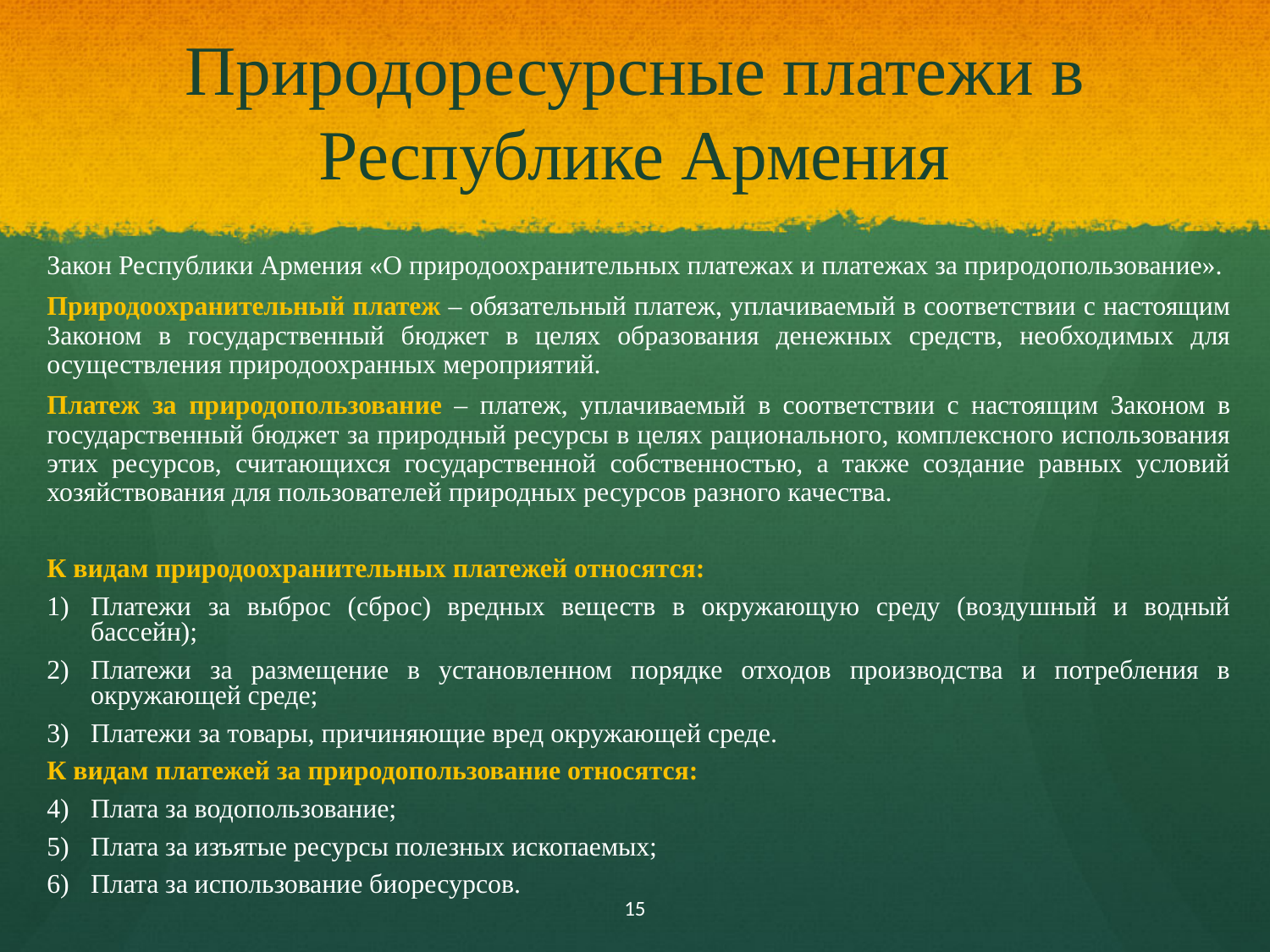

# Природоресурсные платежи в Республике Армения
Закон Республики Армения «О природоохранительных платежах и платежах за природопользование».
Природоохранительный платеж – обязательный платеж, уплачиваемый в соответствии с настоящим Законом в государственный бюджет в целях образования денежных средств, необходимых для осуществления природоохранных мероприятий.
Платеж за природопользование – платеж, уплачиваемый в соответствии с настоящим Законом в государственный бюджет за природный ресурсы в целях рационального, комплексного использования этих ресурсов, считающихся государственной собственностью, а также создание равных условий хозяйствования для пользователей природных ресурсов разного качества.

К видам природоохранительных платежей относятся:
Платежи за выброс (сброс) вредных веществ в окружающую среду (воздушный и водный бассейн);
Платежи за размещение в установленном порядке отходов производства и потребления в окружающей среде;
Платежи за товары, причиняющие вред окружающей среде.
К видам платежей за природопользование относятся:
Плата за водопользование;
Плата за изъятые ресурсы полезных ископаемых;
Плата за использование биоресурсов.

15